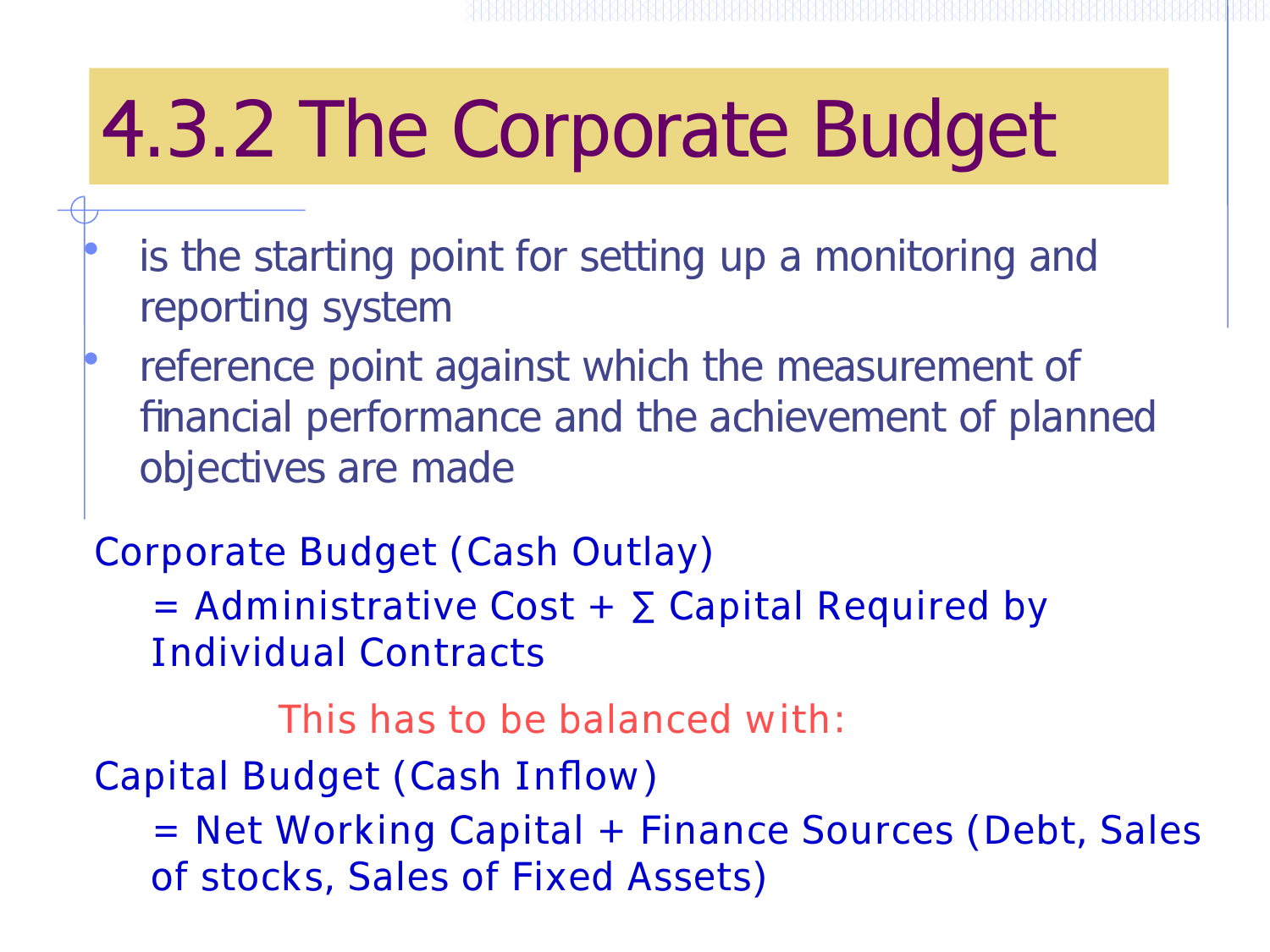

4.3.2 The Corporate Budget
is the starting point for setting up a monitoring and reporting system
reference point against which the measurement of financial performance and the achievement of planned objectives are made
Corporate Budget (Cash Outlay)
     = Administrative Cost + ∑ Capital Required by Individual Contracts
		This has to be balanced with:
Capital Budget (Cash Inflow)
     = Net Working Capital + Finance Sources (Debt, Sales of stocks, Sales of Fixed Assets)